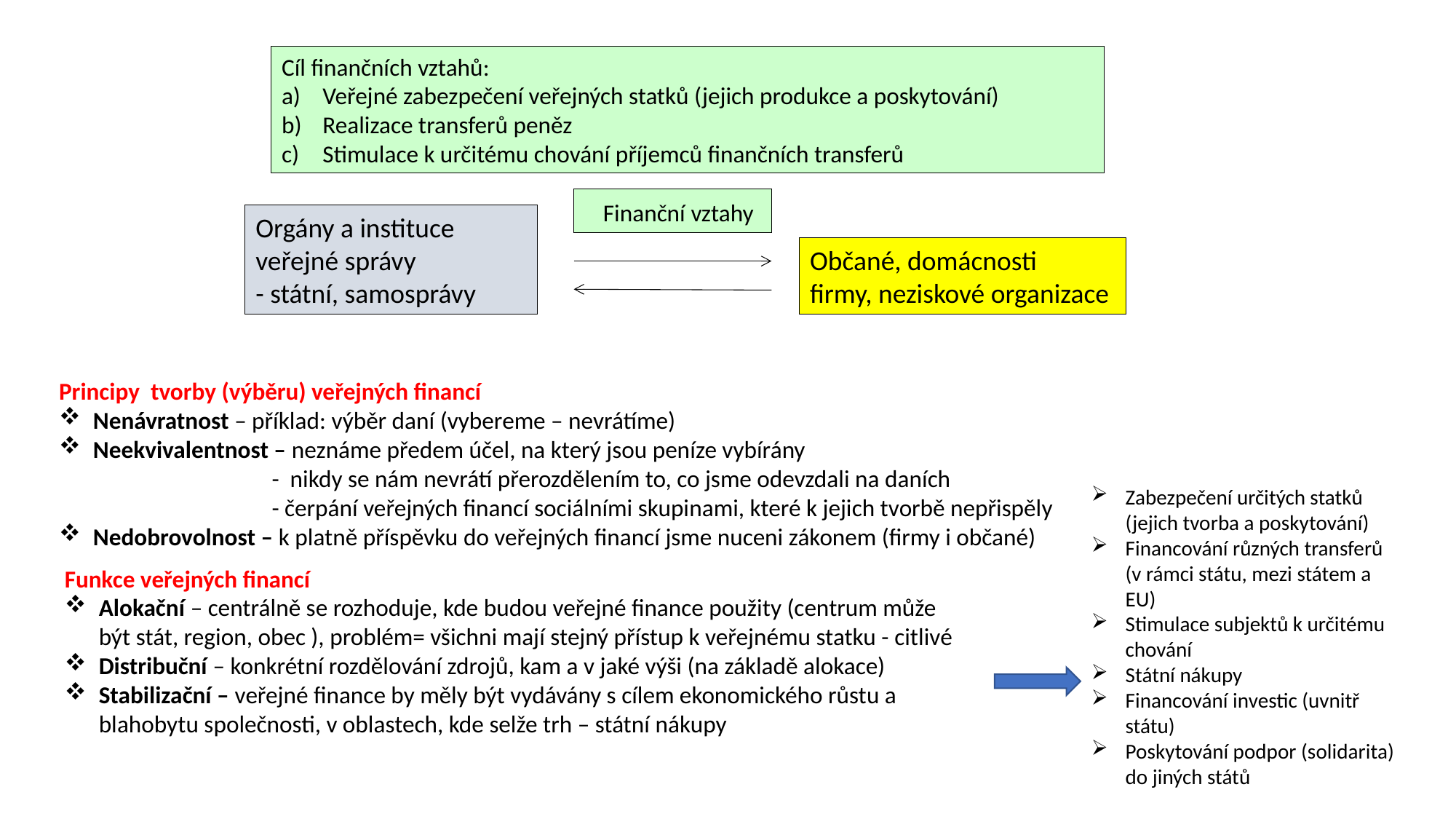

Cíl finančních vztahů:
Veřejné zabezpečení veřejných statků (jejich produkce a poskytování)
Realizace transferů peněz
Stimulace k určitému chování příjemců finančních transferů
   Finanční vztahy
Orgány a instituce veřejné správy
- státní, samosprávy
Občané, domácnosti
firmy, neziskové organizace
Principy  tvorby (výběru) veřejných financí
Nenávratnost – příklad: výběr daní (vybereme – nevrátíme)
Neekvivalentnost – neznáme předem účel, na který jsou peníze vybírány
                                       -  nikdy se nám nevrátí přerozdělením to, co jsme odevzdali na daních
                                       - čerpání veřejných financí sociálními skupinami, které k jejich tvorbě nepřispěly
Nedobrovolnost – k platně příspěvku do veřejných financí jsme nuceni zákonem (firmy i občané)
Zabezpečení určitých statků (jejich tvorba a poskytování)
Financování různých transferů (v rámci státu, mezi státem a EU)
Stimulace subjektů k určitému chování
Státní nákupy
Financování investic (uvnitř státu)
Poskytování podpor (solidarita) do jiných států
Funkce veřejných financí
Alokační – centrálně se rozhoduje, kde budou veřejné finance použity (centrum může být stát, region, obec ), problém= všichni mají stejný přístup k veřejnému statku - citlivé
Distribuční – konkrétní rozdělování zdrojů, kam a v jaké výši (na základě alokace)
Stabilizační – veřejné finance by měly být vydávány s cílem ekonomického růstu a blahobytu společnosti, v oblastech, kde selže trh – státní nákupy